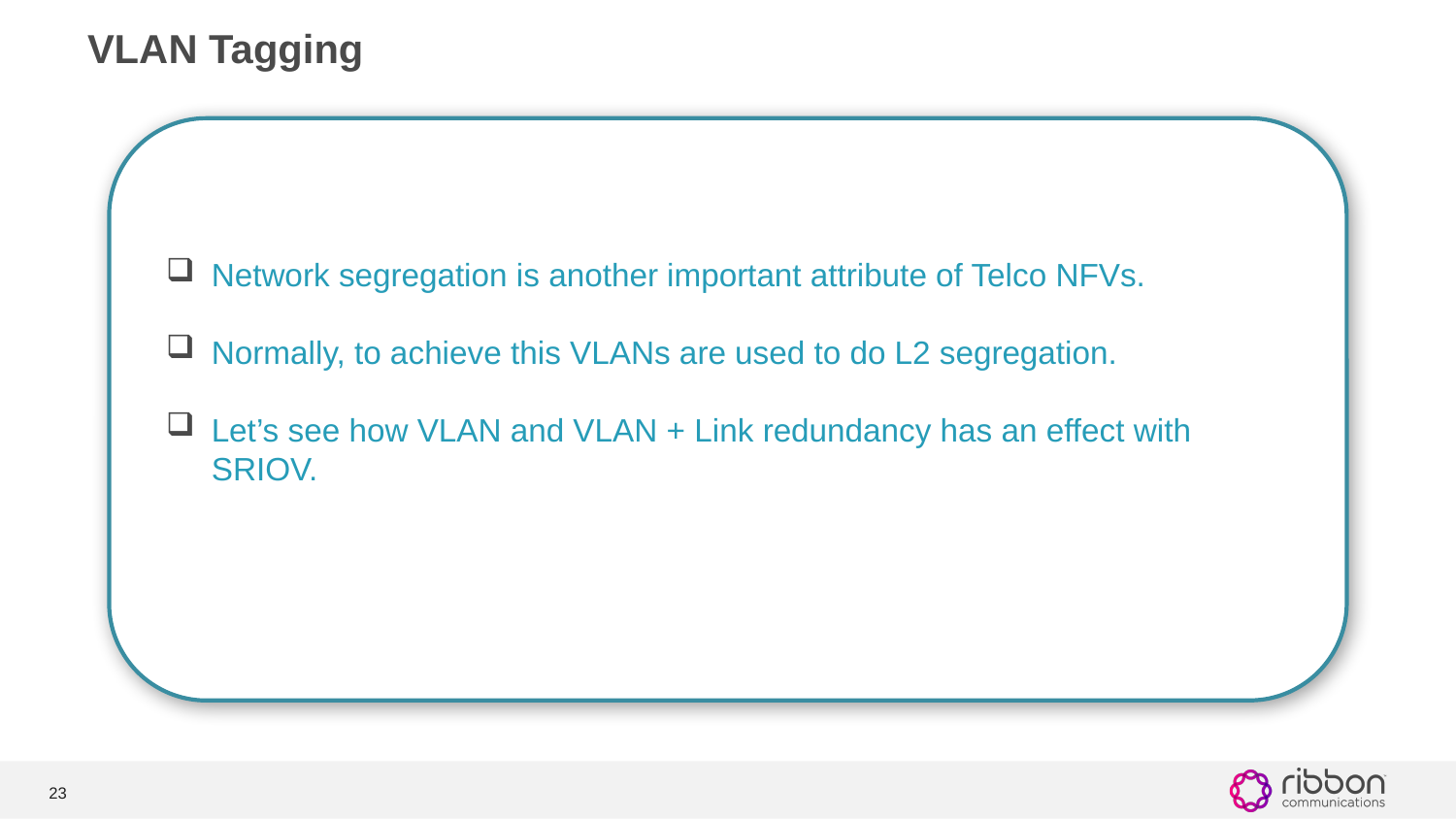

# VLAN Tagging
Network segregation is another important attribute of Telco NFVs.

Normally, to achieve this VLANs are used to do L2 segregation.

Let’s see how VLAN and VLAN + Link redundancy has an effect with SRIOV.